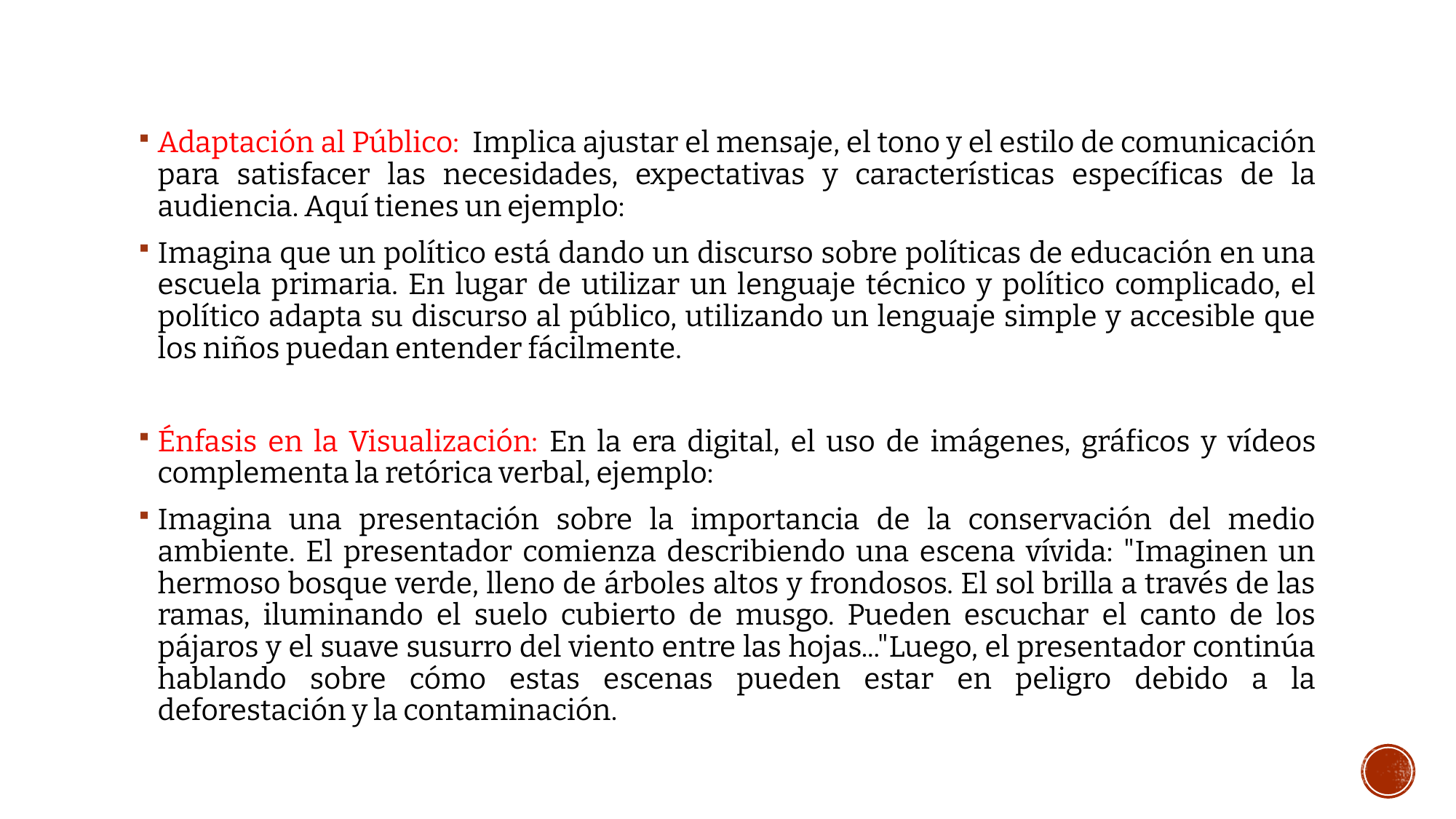

Adaptación al Público:  Implica ajustar el mensaje, el tono y el estilo de comunicación para satisfacer las necesidades, expectativas y características específicas de la audiencia. Aquí tienes un ejemplo:
Imagina que un político está dando un discurso sobre políticas de educación en una escuela primaria. En lugar de utilizar un lenguaje técnico y político complicado, el político adapta su discurso al público, utilizando un lenguaje simple y accesible que los niños puedan entender fácilmente.

Énfasis en la Visualización: En la era digital, el uso de imágenes, gráficos y vídeos complementa la retórica verbal, ejemplo:
Imagina una presentación sobre la importancia de la conservación del medio ambiente. El presentador comienza describiendo una escena vívida: "Imaginen un hermoso bosque verde, lleno de árboles altos y frondosos. El sol brilla a través de las ramas, iluminando el suelo cubierto de musgo. Pueden escuchar el canto de los pájaros y el suave susurro del viento entre las hojas..."Luego, el presentador continúa hablando sobre cómo estas escenas pueden estar en peligro debido a la deforestación y la contaminación.